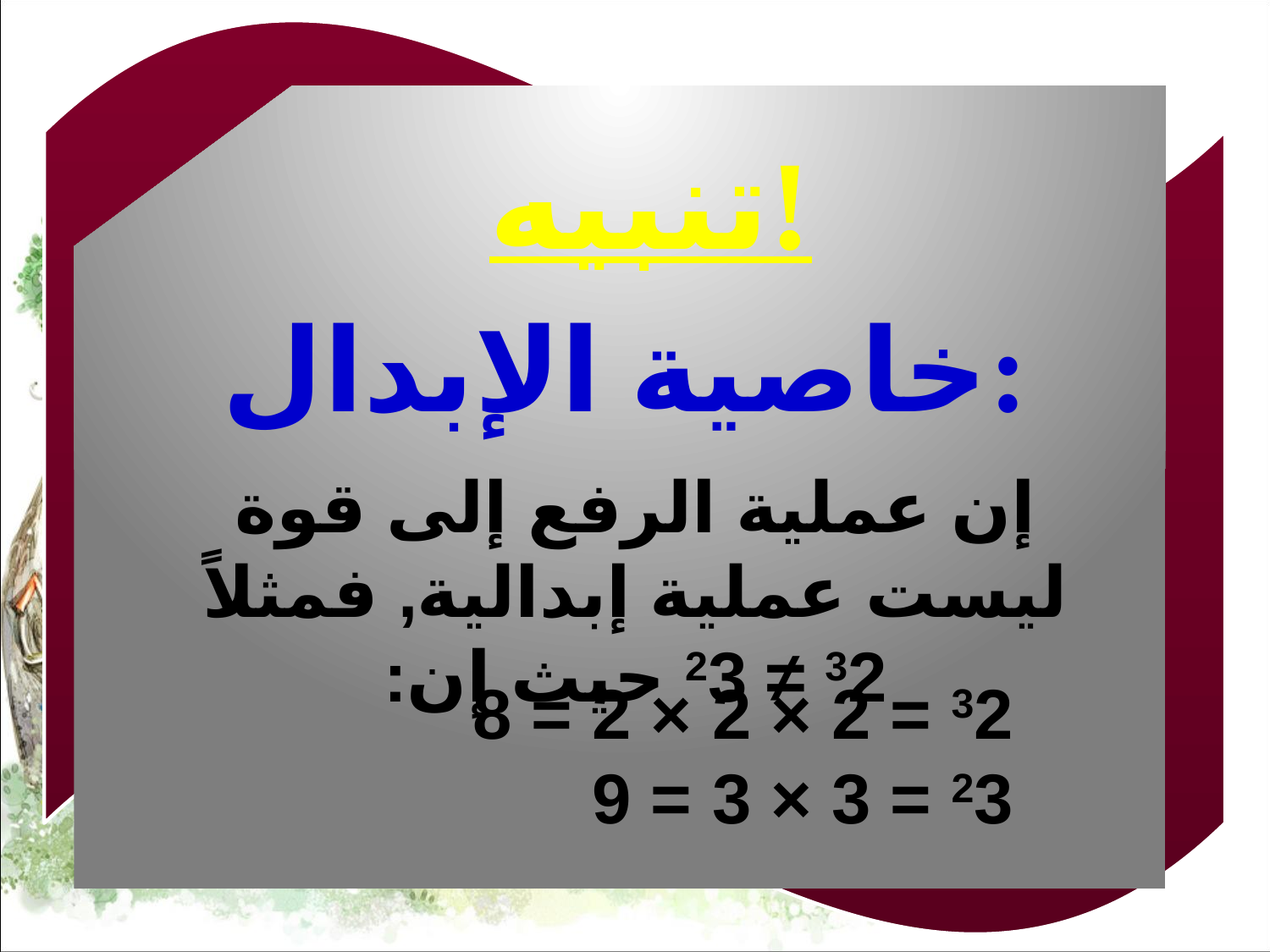

تنبيه!
خاصية الإبدال:
إن عملية الرفع إلى قوة ليست عملية إبدالية, فمثلاً 32 ≠ 23 حيث إن:
32 = 2 × 2 × 2 = 8
23 = 3 × 3 = 9